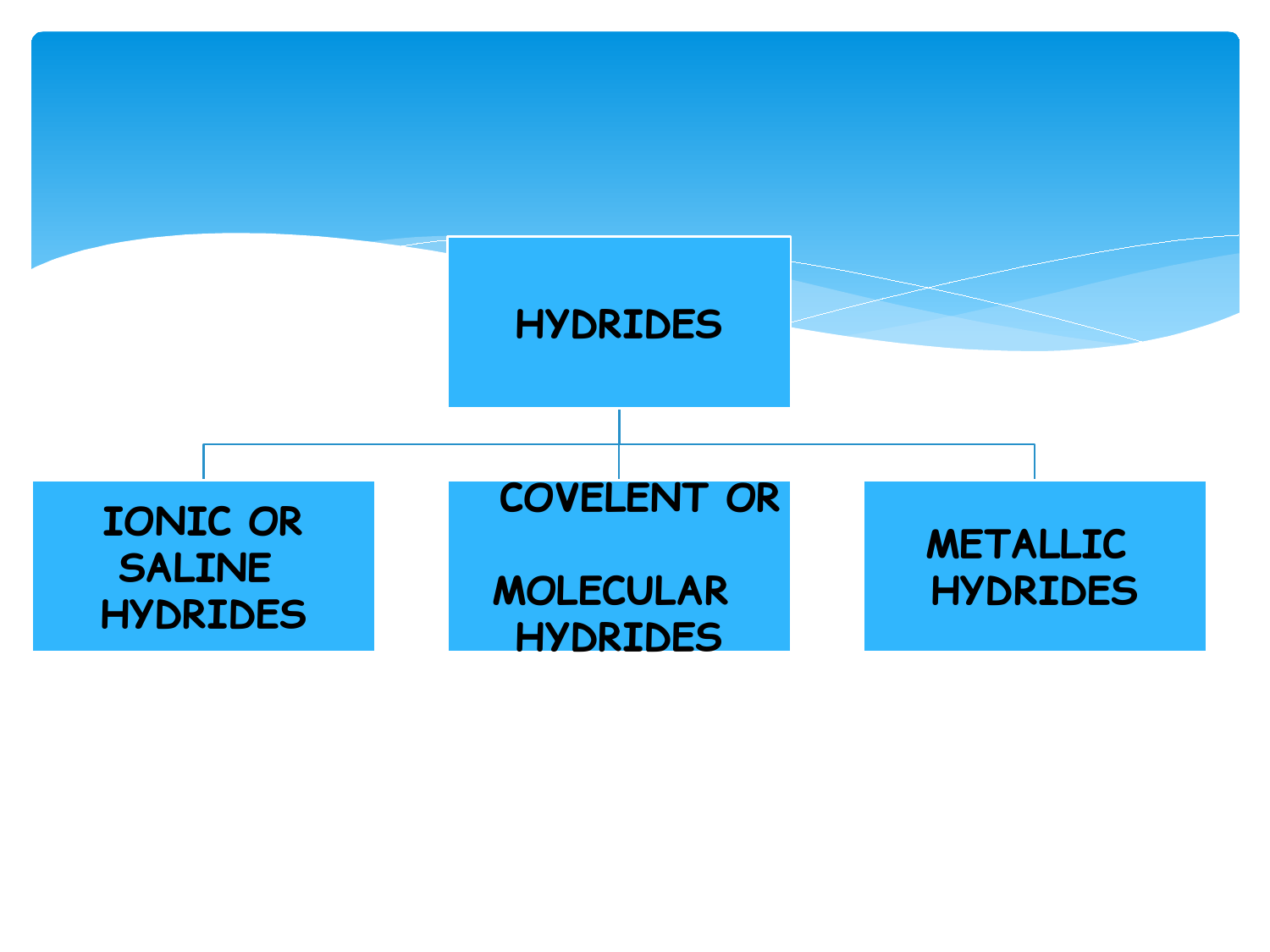

HYDRIDES
IONIC OR SALINE
HYDRIDES
    COVELENT OR
MOLECULAR
HYDRIDES
METALLIC
HYDRIDES